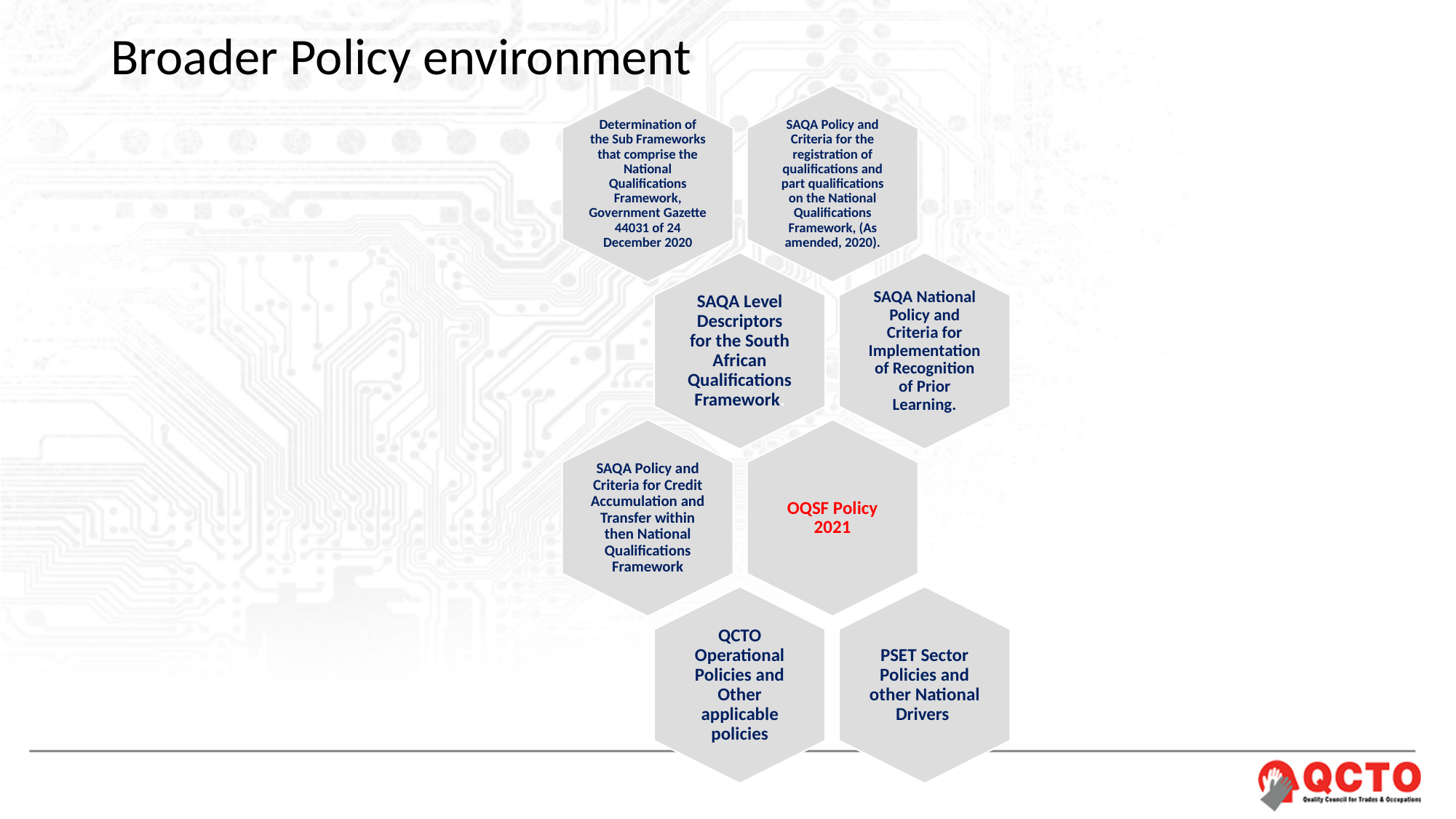

# Broader Policy environment
SAQA Policy and Criteria for the registration of qualifications and part qualifications on the National Qualifications Framework, (As amended, 2020).
Determination of the Sub Frameworks that comprise the National Qualifications Framework, Government Gazette 44031 of 24 December 2020
SAQA Level Descriptors for the South African Qualifications Framework.
SAQA National Policy and Criteria for Implementation of Recognition of Prior Learning.
OQSF Policy 2021
SAQA Policy and Criteria for Credit Accumulation and Transfer within then National Qualifications Framework
QCTO Operational Policies and Other applicable policies
PSET Sector Policies and other National Drivers